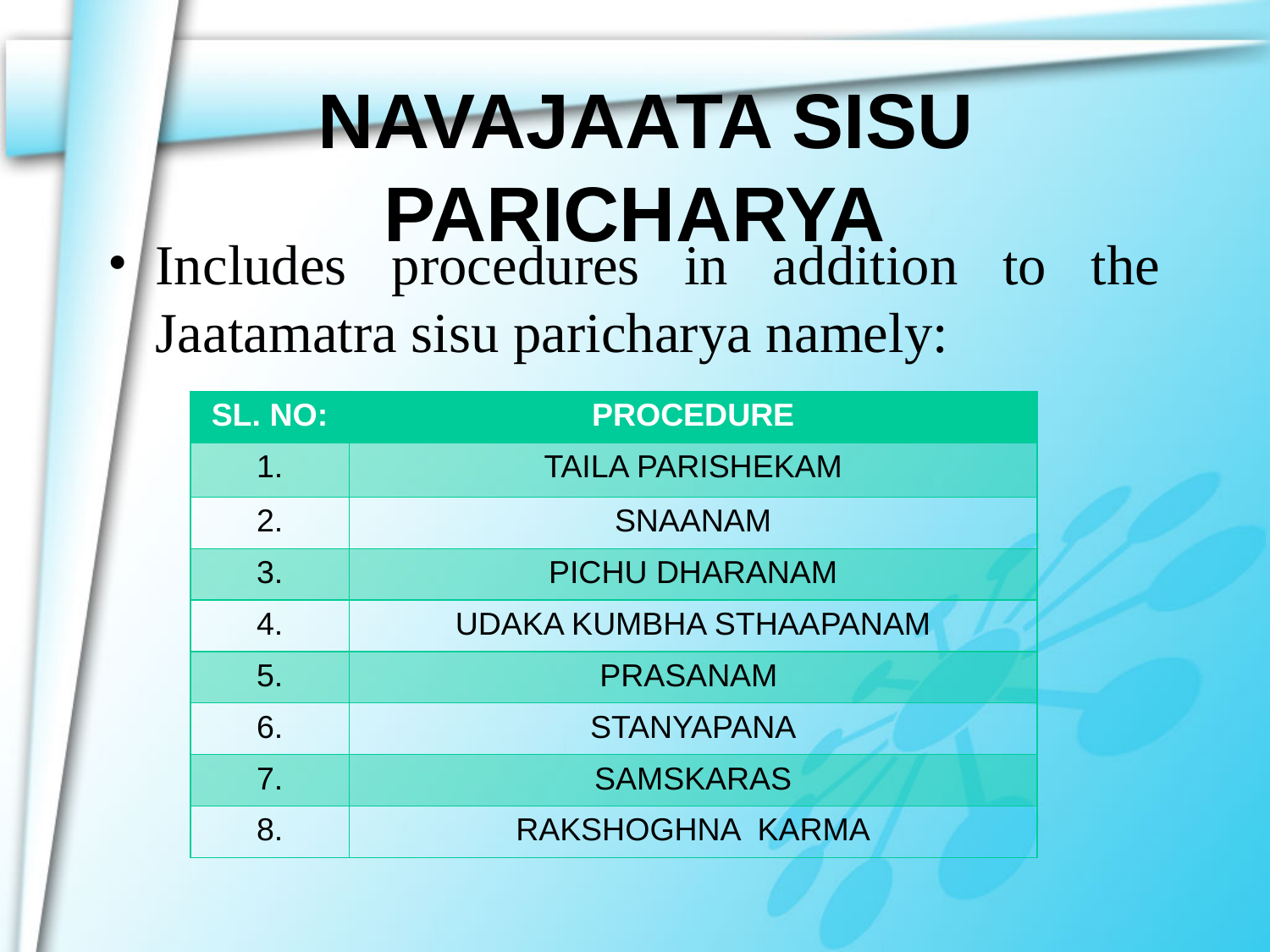

# NAVAJAATA SISU PARICHARYA
Includes procedures in addition to the Jaatamatra sisu paricharya namely:

| SL. NO: | PROCEDURE |
| --- | --- |
| 1. | TAILA PARISHEKAM |
| 2. | SNAANAM |
| 3. | PICHU DHARANAM |
| 4. | UDAKA KUMBHA STHAAPANAM |
| 5. | PRASANAM |
| 6. | STANYAPANA |
| 7. | SAMSKARAS |
| 8. | RAKSHOGHNA KARMA |